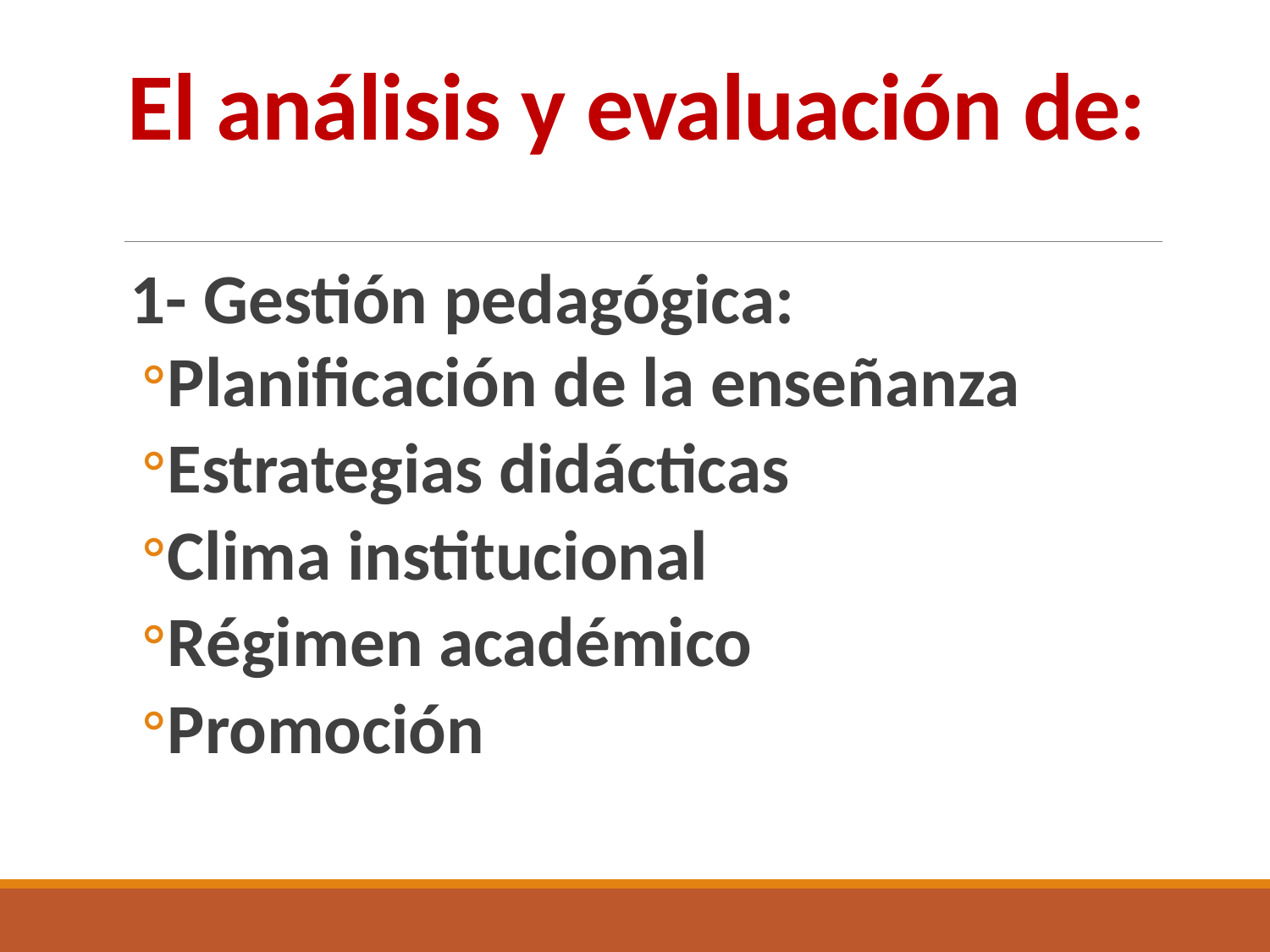

# El análisis y evaluación de:
1- Gestión pedagógica:
Planificación de la enseñanza
Estrategias didácticas
Clima institucional
Régimen académico
Promoción